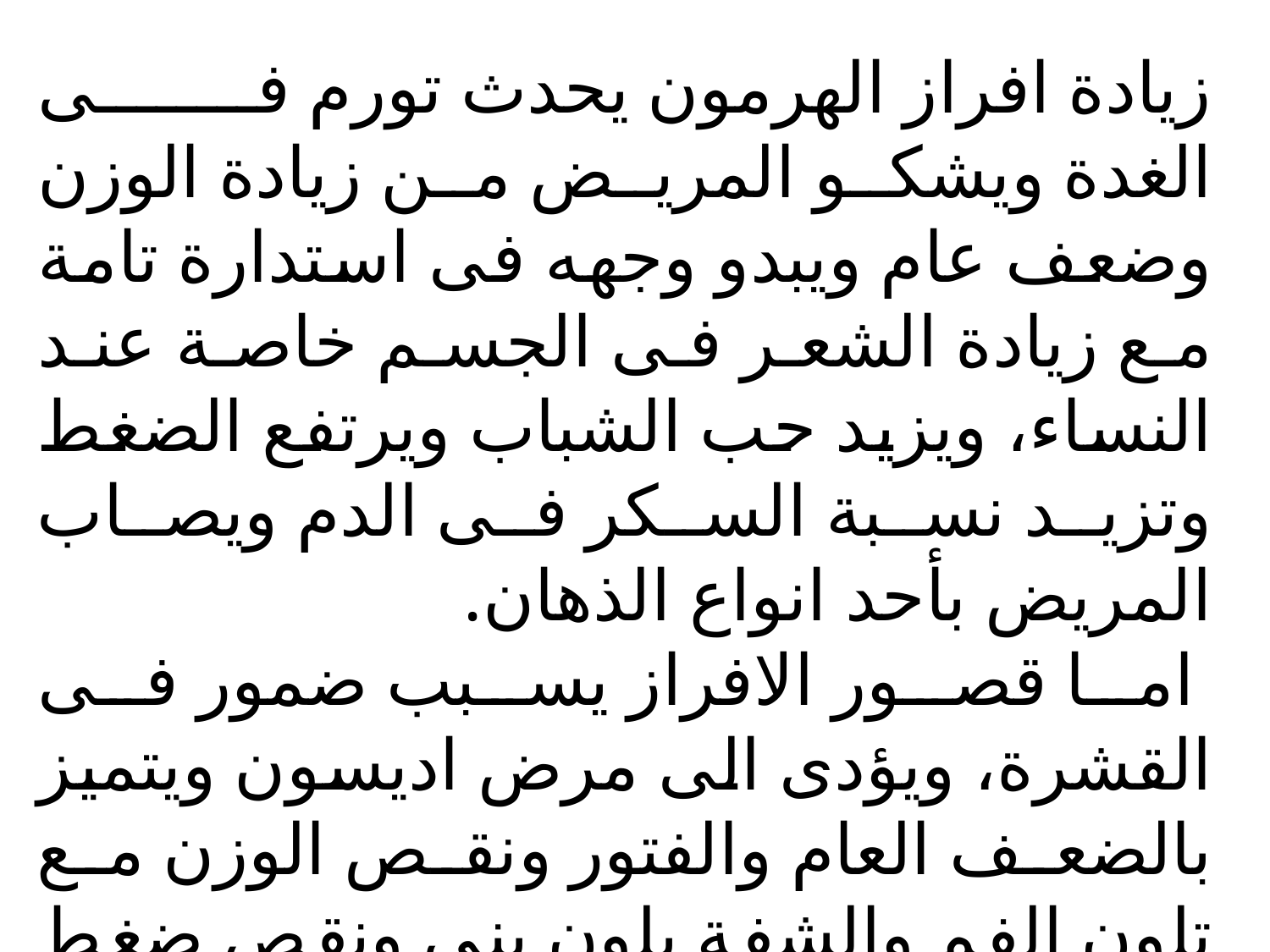

زيادة افراز الهرمون يحدث تورم فى الغدة ويشكو المريض من زيادة الوزن وضعف عام ويبدو وجهه فى استدارة تامة مع زيادة الشعر فى الجسم خاصة عند النساء، ويزيد حب الشباب ويرتفع الضغط وتزيد نسبة السكر فى الدم ويصاب المريض بأحد انواع الذهان.
 اما قصور الافراز يسبب ضمور فى القشرة، ويؤدى الى مرض اديسون ويتميز بالضعف العام والفتور ونقص الوزن مع تلون الفم والشفة بلون بنى ونقص ضغط الدم وخفض السكر فى الدم وعدم القدرة على القيام بأى نشاط.